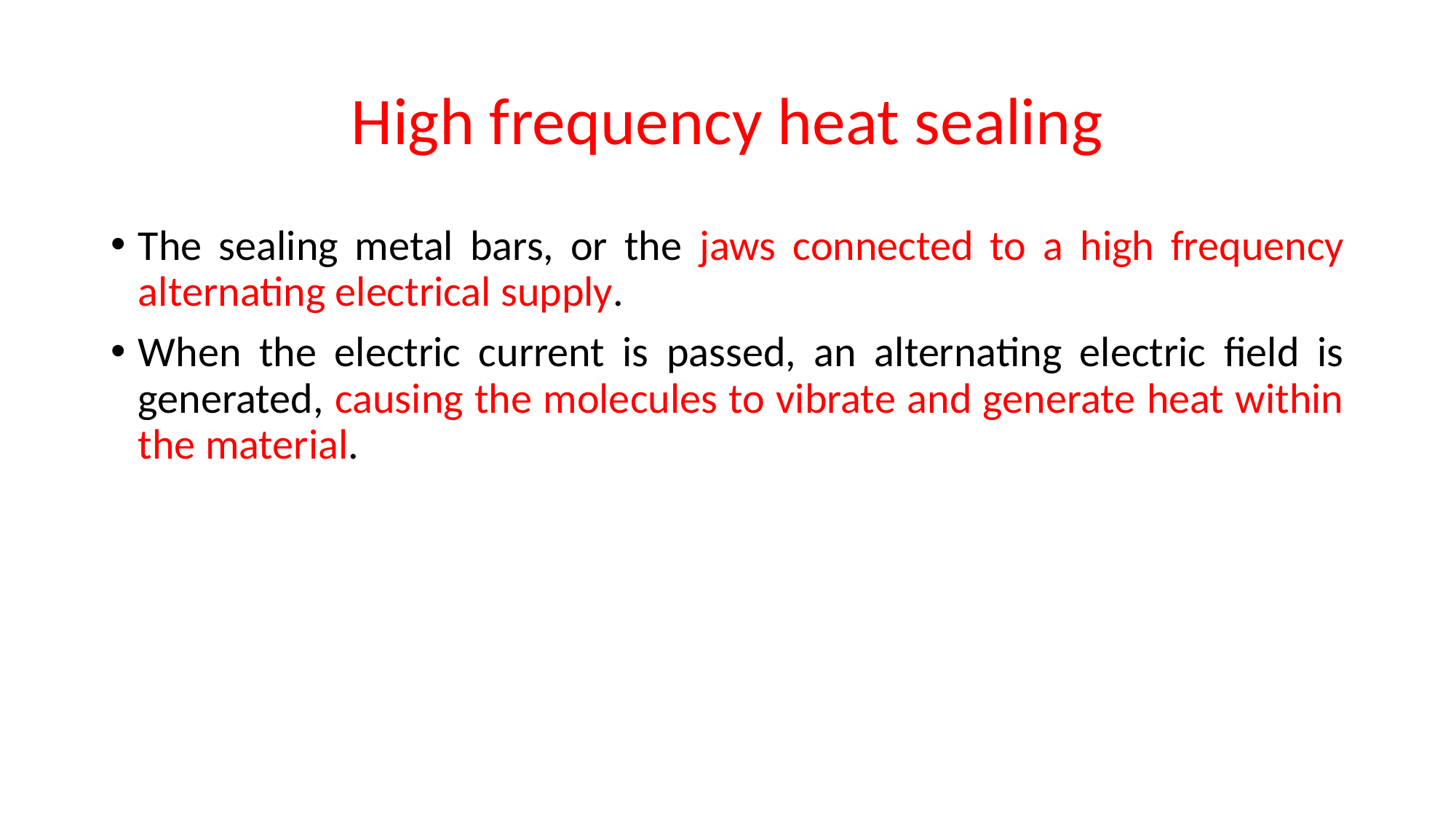

# High frequency heat sealing
The sealing metal bars, or the jaws connected to a high frequency alternating electrical supply.
When the electric current is passed, an alternating electric field is generated, causing the molecules to vibrate and generate heat within the material.